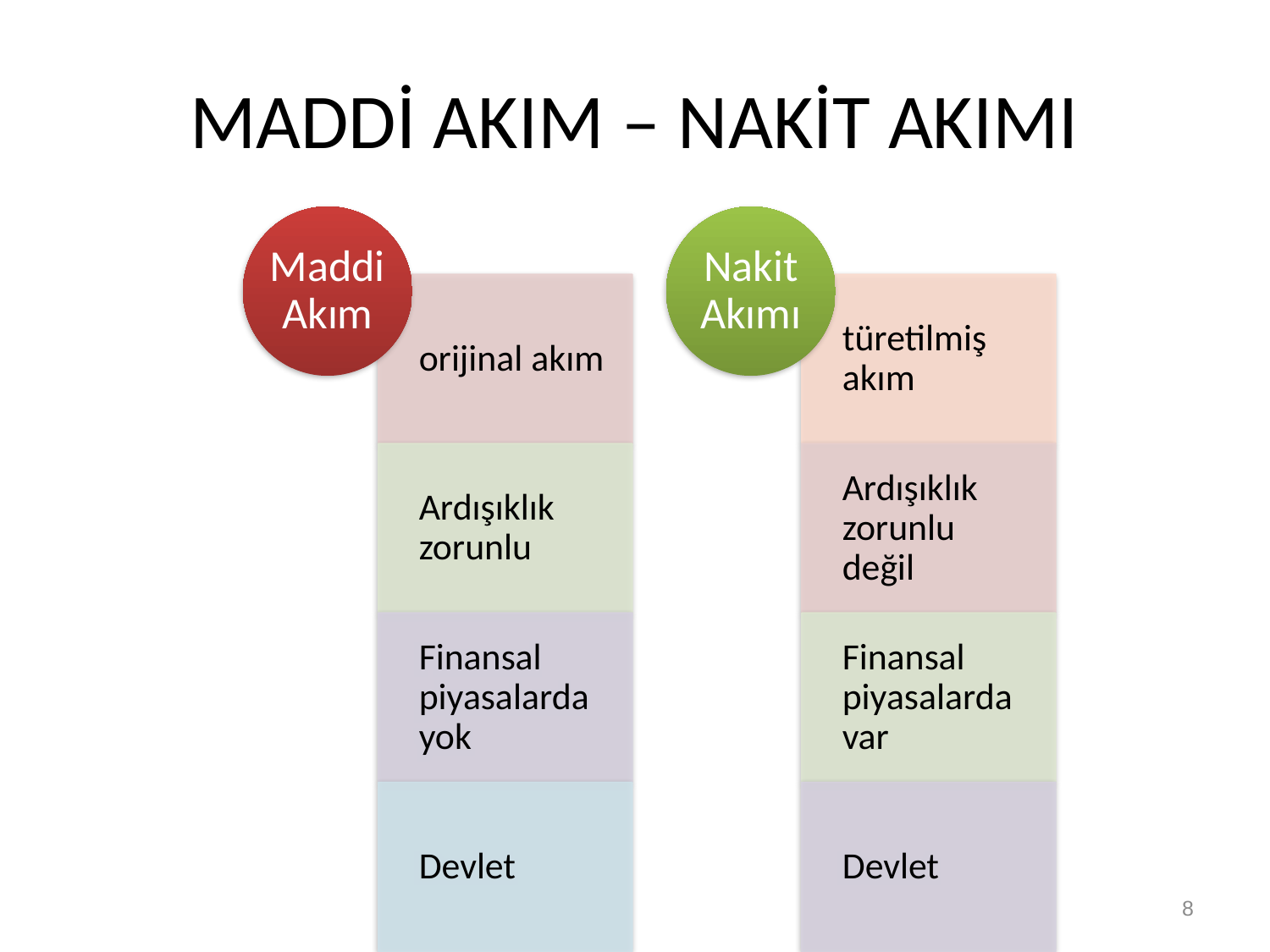

# MADDİ AKIM – NAKİT AKIMI
orijinal akım
Ardışıklık zorunlu
Finansal piyasalarda yok
Devlet
Maddi Akım
türetilmiş akım
Ardışıklık zorunlu değil
Finansal piyasalarda var
Devlet
Nakit Akımı
8